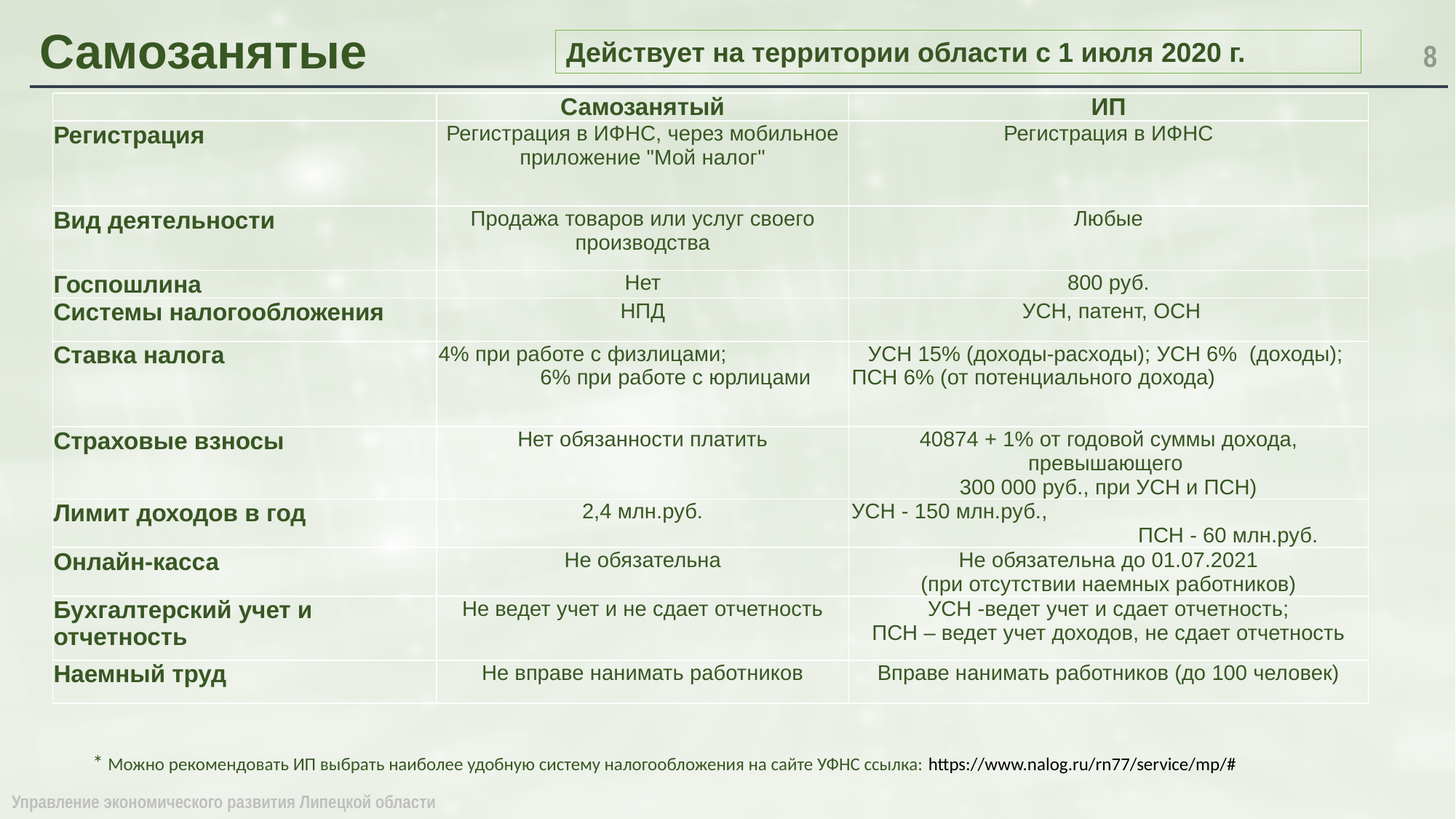

Самозанятые
Действует на территории области с 1 июля 2020 г.
8
|  | Самозанятый | ИП |
| --- | --- | --- |
| Регистрация | Регистрация в ИФНС, через мобильное приложение "Мой налог" | Регистрация в ИФНС |
| Вид деятельности | Продажа товаров или услуг своего производства | Любые |
| Госпошлина | Нет | 800 руб. |
| Системы налогообложения | НПД | УСН, патент, ОСН |
| Ставка налога | 4% при работе с физлицами; 6% при работе с юрлицами | УСН 15% (доходы-расходы); УСН 6% (доходы); ПСН 6% (от потенциального дохода) |
| Страховые взносы | Нет обязанности платить | 40874 + 1% от годовой суммы дохода, превышающего 300 000 руб., при УСН и ПСН) |
| Лимит доходов в год | 2,4 млн.руб. | УСН - 150 млн.руб., ПСН - 60 млн.руб. |
| Онлайн-касса | Не обязательна | Не обязательна до 01.07.2021 (при отсутствии наемных работников) |
| Бухгалтерский учет и отчетность | Не ведет учет и не сдает отчетность | УСН -ведет учет и сдает отчетность; ПСН – ведет учет доходов, не сдает отчетность |
| Наемный труд | Не вправе нанимать работников | Вправе нанимать работников (до 100 человек) |
* Можно рекомендовать ИП выбрать наиболее удобную систему налогообложения на сайте УФНС ссылка: https://www.nalog.ru/rn77/service/mp/#